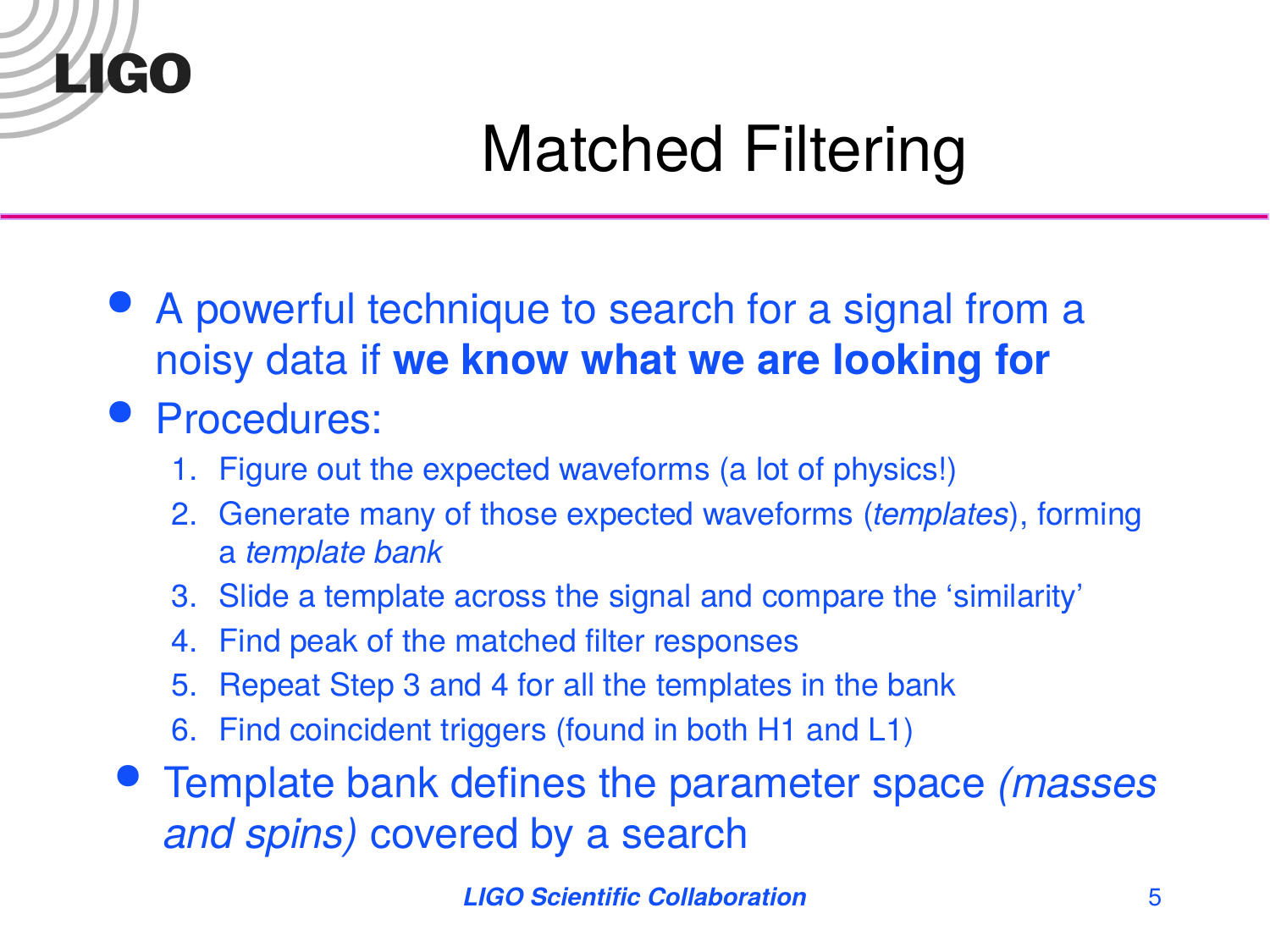

# Matched Filtering
A powerful technique to search for a signal from a noisy data if we know what we are looking for
Procedures:
Figure out the expected waveforms (a lot of physics!)
Generate many of those expected waveforms (templates), forming a template bank
Slide a template across the signal and compare the ‘similarity’
Find peak of the matched filter responses
Repeat Step 3 and 4 for all the templates in the bank
Find coincident triggers (found in both H1 and L1)
Template bank defines the parameter space (masses and spins) covered by a search

LIGO Scientific Collaboration
5